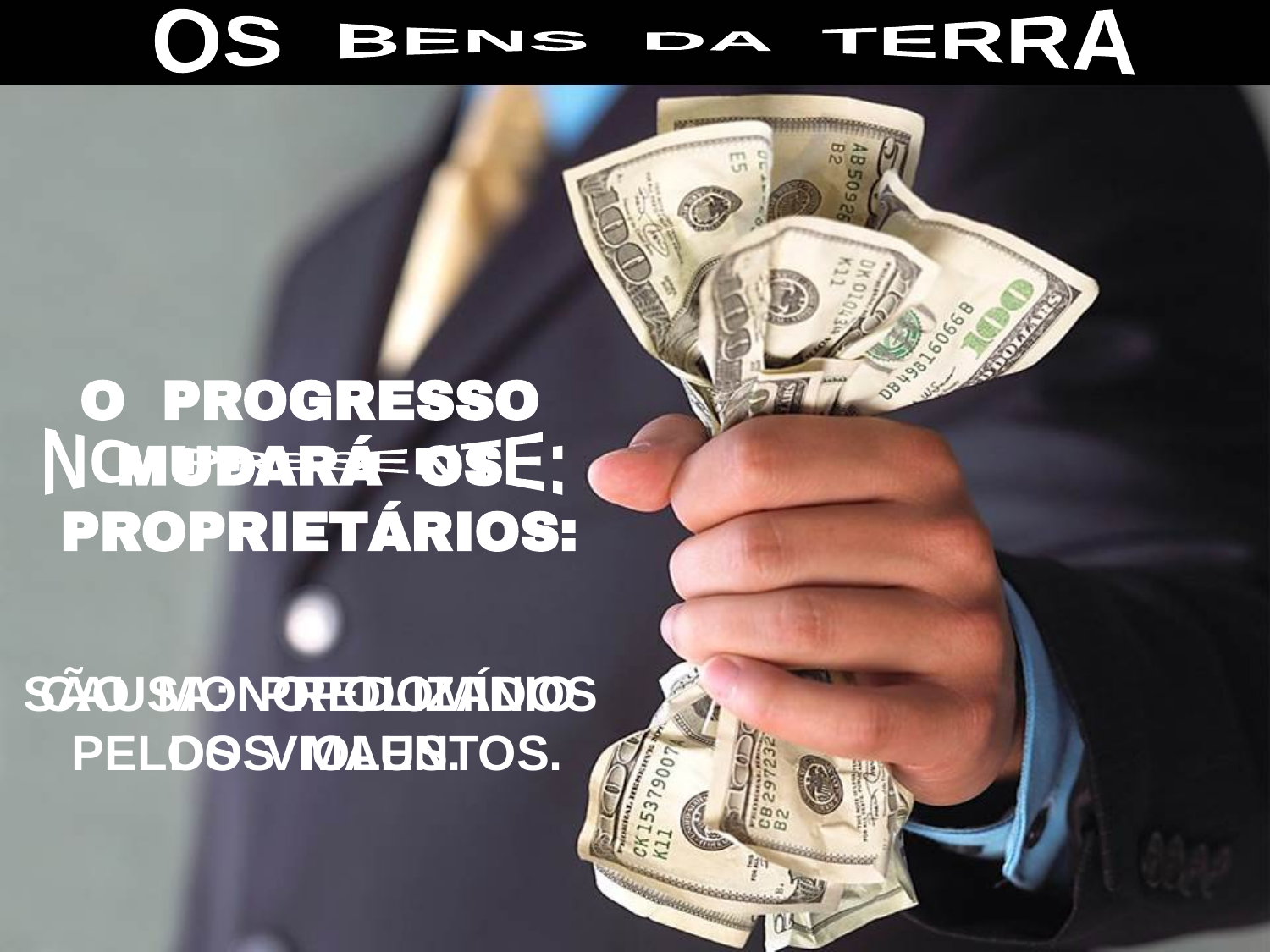

OS  BENS  DA  TERRA
O  PROGRESSO  MUDARÁ  OS  PROPRIETÁRIOS:
NO  PRESENTE:
SÃO  MONOPOLIZADOS  PELOS  VIOLENTOS.
CAUSA:  PREDOMÍNIO  DOS  MAUS.